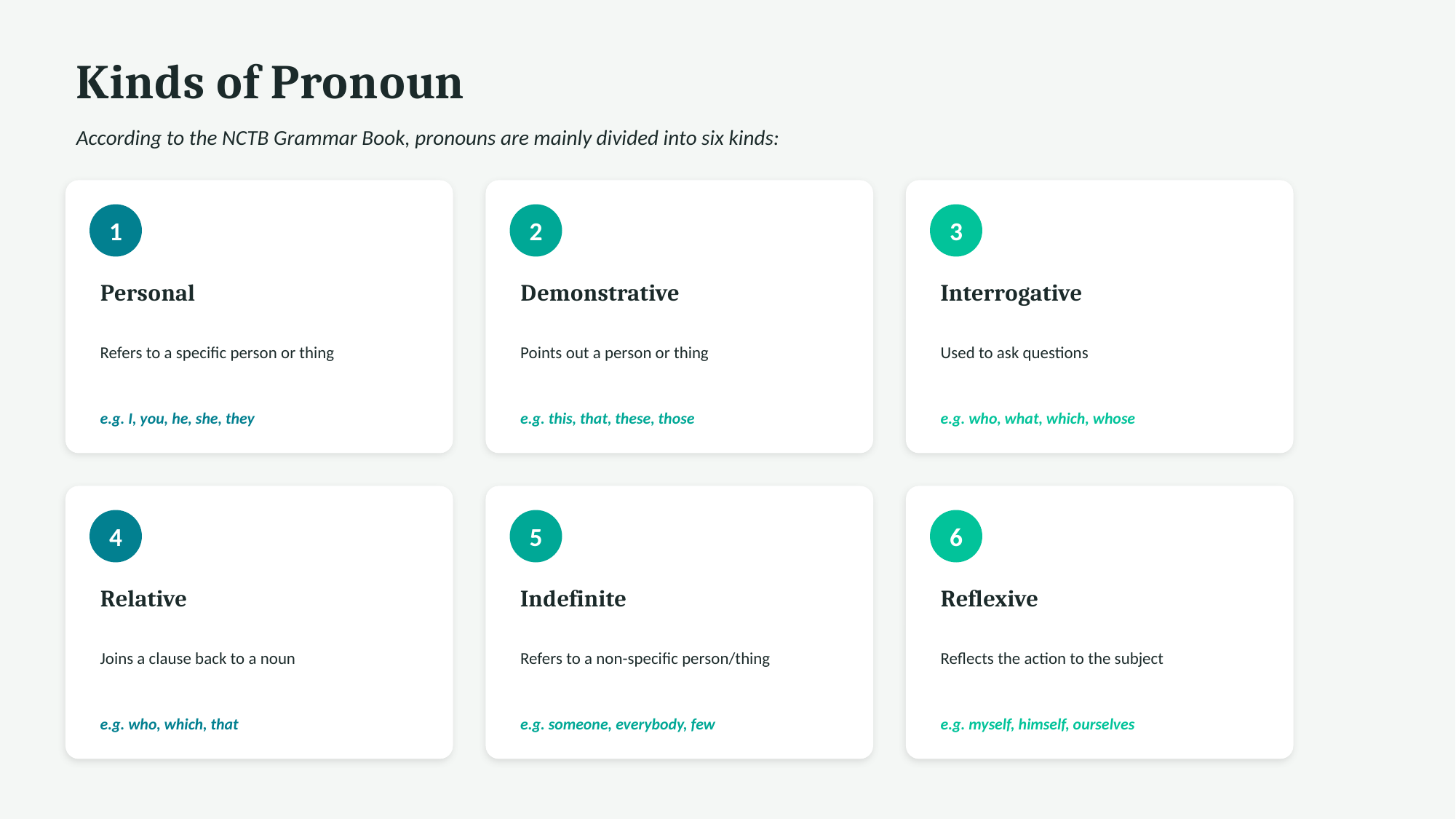

Kinds of Pronoun
According to the NCTB Grammar Book, pronouns are mainly divided into six kinds:

1

2

3
Personal
Demonstrative
Interrogative
Refers to a specific person or thing
Points out a person or thing
Used to ask questions
e.g. I, you, he, she, they
e.g. this, that, these, those
e.g. who, what, which, whose

4

5

6
Relative
Indefinite
Reflexive
Joins a clause back to a noun
Refers to a non-specific person/thing
Reflects the action to the subject
e.g. who, which, that
e.g. someone, everybody, few
e.g. myself, himself, ourselves